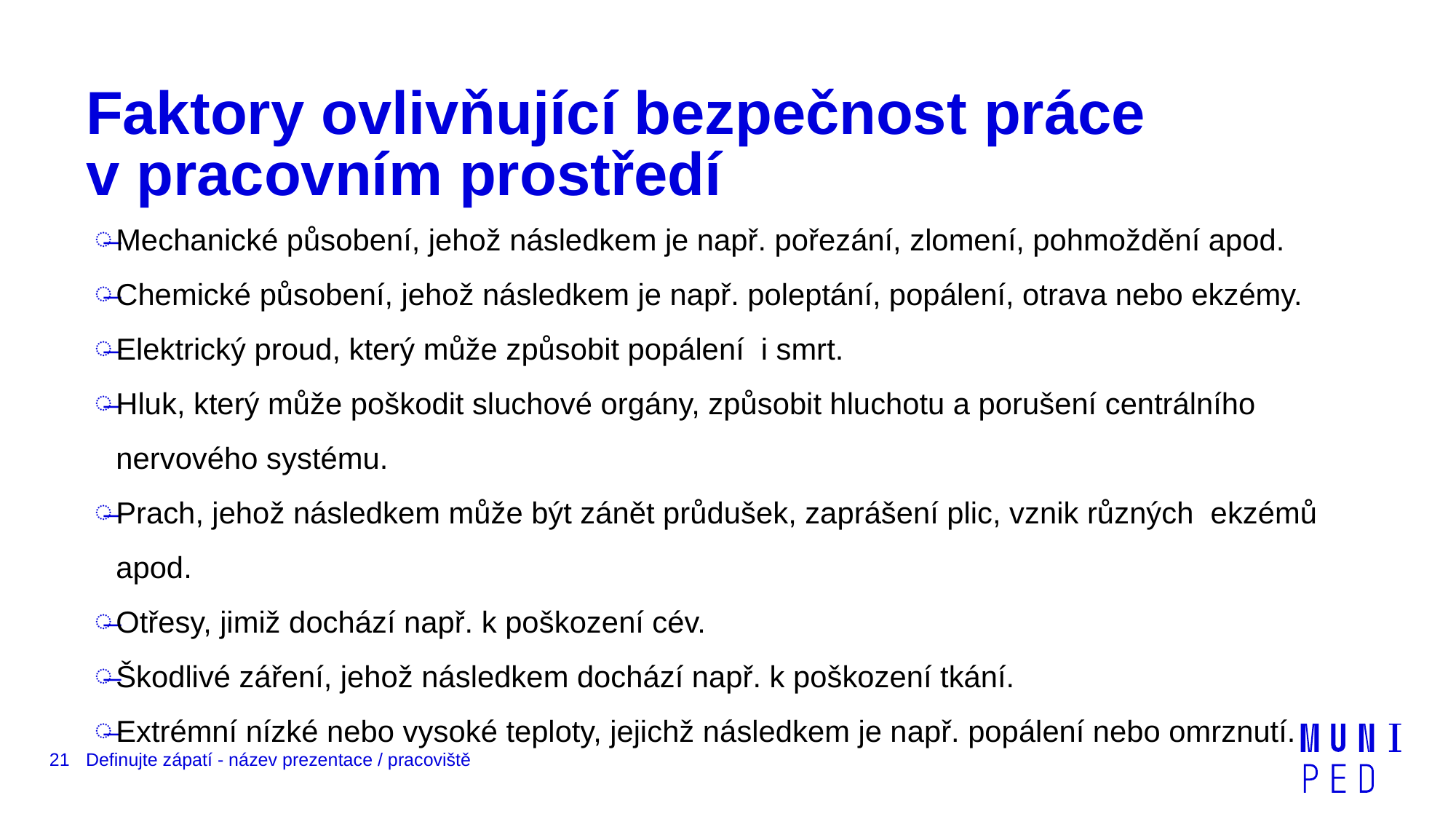

# Faktory ovlivňující bezpečnost práce v pracovním prostředí
Mechanické působení, jehož následkem je např. pořezání, zlomení, pohmoždění apod.
Chemické působení, jehož následkem je např. poleptání, popálení, otrava nebo ekzémy.
Elektrický proud, který může způsobit popálení  i smrt.
Hluk, který může poškodit sluchové orgány, způsobit hluchotu a porušení centrálního nervového systému.
Prach, jehož následkem může být zánět průdušek, zaprášení plic, vznik různých  ekzémů apod.
Otřesy, jimiž dochází např. k poškození cév.
Škodlivé záření, jehož následkem dochází např. k poškození tkání.
Extrémní nízké nebo vysoké teploty, jejichž následkem je např. popálení nebo omrznutí.

21
Definujte zápatí - název prezentace / pracoviště